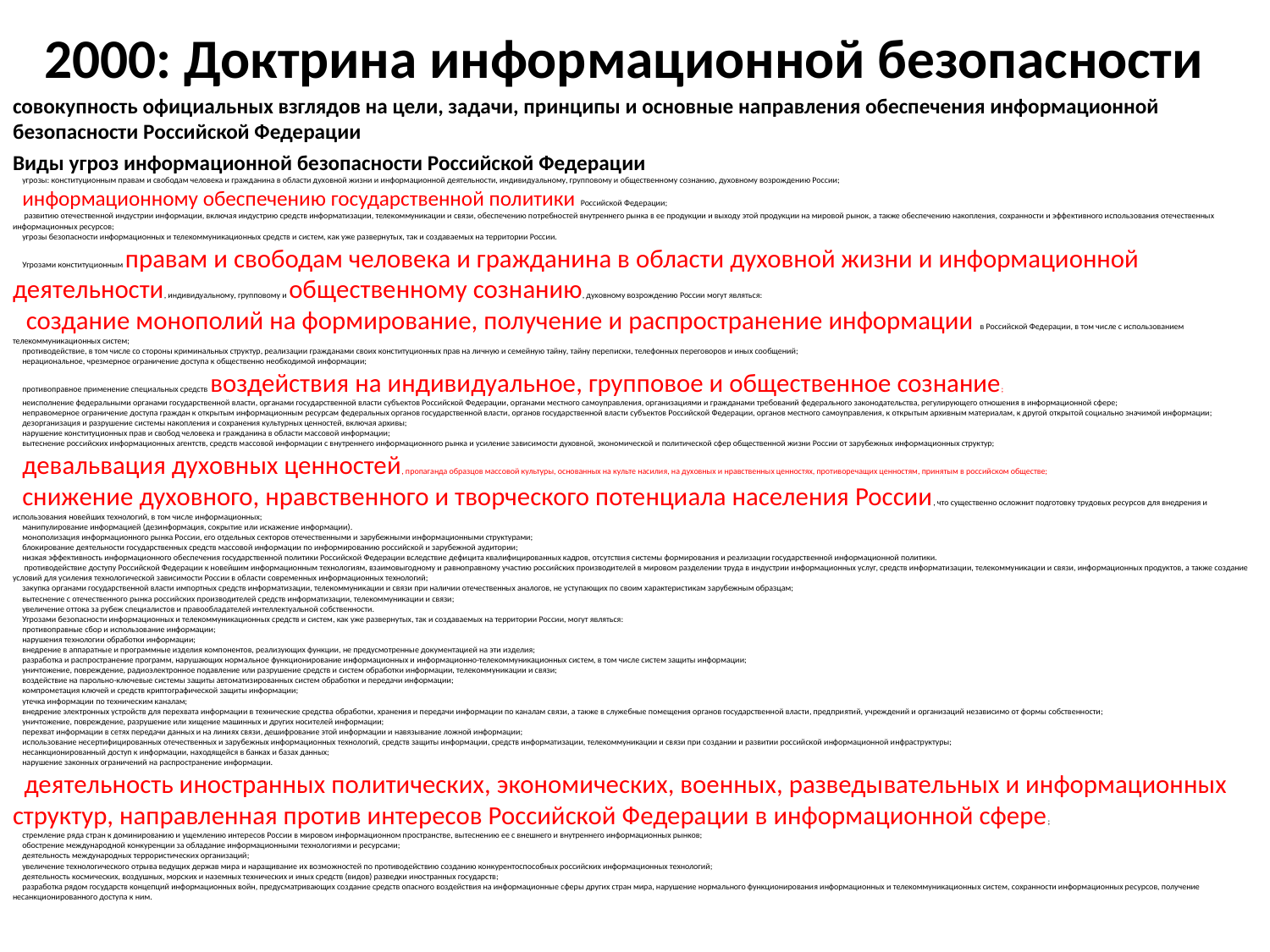

# 2000: Доктрина информационной безопасности
совокупность официальных взглядов на цели, задачи, принципы и основные направления обеспечения информационной безопасности Российской Федерации
Виды угроз информационной безопасности Российской Федерации
     угрозы: конституционным правам и свободам человека и гражданина в области духовной жизни и информационной деятельности, индивидуальному, групповому и общественному сознанию, духовному возрождению России;
     информационному обеспечению государственной политики Российской Федерации;
      развитию отечественной индустрии информации, включая индустрию средств информатизации, телекоммуникации и связи, обеспечению потребностей внутреннего рынка в ее продукции и выходу этой продукции на мировой рынок, а также обеспечению накопления, сохранности и эффективного использования отечественных информационных ресурсов;
     угрозы безопасности информационных и телекоммуникационных средств и систем, как уже развернутых, так и создаваемых на территории России.
     Угрозами конституционным правам и свободам человека и гражданина в области духовной жизни и информационной деятельности, индивидуальному, групповому и общественному сознанию, духовному возрождению России могут являться:
       создание монополий на формирование, получение и распространение информации в Российской Федерации, в том числе с использованием телекоммуникационных систем;
     противодействие, в том числе со стороны криминальных структур, реализации гражданами своих конституционных прав на личную и семейную тайну, тайну переписки, телефонных переговоров и иных сообщений;
     нерациональное, чрезмерное ограничение доступа к общественно необходимой информации;
     противоправное применение специальных средств воздействия на индивидуальное, групповое и общественное сознание;
     неисполнение федеральными органами государственной власти, органами государственной власти субъектов Российской Федерации, органами местного самоуправления, организациями и гражданами требований федерального законодательства, регулирующего отношения в информационной сфере;
     неправомерное ограничение доступа граждан к открытым информационным ресурсам федеральных органов государственной власти, органов государственной власти субъектов Российской Федерации, органов местного самоуправления, к открытым архивным материалам, к другой открытой социально значимой информации;
     дезорганизация и разрушение системы накопления и сохранения культурных ценностей, включая архивы;
     нарушение конституционных прав и свобод человека и гражданина в области массовой информации;
     вытеснение российских информационных агентств, средств массовой информации с внутреннего информационного рынка и усиление зависимости духовной, экономической и политической сфер общественной жизни России от зарубежных информационных структур;
     девальвация духовных ценностей, пропаганда образцов массовой культуры, основанных на культе насилия, на духовных и нравственных ценностях, противоречащих ценностям, принятым в российском обществе;
     снижение духовного, нравственного и творческого потенциала населения России, что существенно осложнит подготовку трудовых ресурсов для внедрения и использования новейших технологий, в том числе информационных;
     манипулирование информацией (дезинформация, сокрытие или искажение информации).
     монополизация информационного рынка России, его отдельных секторов отечественными и зарубежными информационными структурами;
     блокирование деятельности государственных средств массовой информации по информированию российской и зарубежной аудитории;
     низкая эффективность информационного обеспечения государственной политики Российской Федерации вследствие дефицита квалифицированных кадров, отсутствия системы формирования и реализации государственной информационной политики.
      противодействие доступу Российской Федерации к новейшим информационным технологиям, взаимовыгодному и равноправному участию российских производителей в мировом разделении труда в индустрии информационных услуг, средств информатизации, телекоммуникации и связи, информационных продуктов, а также создание условий для усиления технологической зависимости России в области современных информационных технологий;
     закупка органами государственной власти импортных средств информатизации, телекоммуникации и связи при наличии отечественных аналогов, не уступающих по своим характеристикам зарубежным образцам;
     вытеснение с отечественного рынка российских производителей средств информатизации, телекоммуникации и связи;
     увеличение оттока за рубеж специалистов и правообладателей интеллектуальной собственности.
     Угрозами безопасности информационных и телекоммуникационных средств и систем, как уже развернутых, так и создаваемых на территории России, могут являться:
     противоправные сбор и использование информации;
     нарушения технологии обработки информации;
     внедрение в аппаратные и программные изделия компонентов, реализующих функции, не предусмотренные документацией на эти изделия;
     разработка и распространение программ, нарушающих нормальное функционирование информационных и информационно-телекоммуникационных систем, в том числе систем защиты информации;
     уничтожение, повреждение, радиоэлектронное подавление или разрушение средств и систем обработки информации, телекоммуникации и связи;
     воздействие на парольно-ключевые системы защиты автоматизированных систем обработки и передачи информации;
     компрометация ключей и средств криптографической защиты информации;
     утечка информации по техническим каналам;
     внедрение электронных устройств для перехвата информации в технические средства обработки, хранения и передачи информации по каналам связи, а также в служебные помещения органов государственной власти, предприятий, учреждений и организаций независимо от формы собственности;
     уничтожение, повреждение, разрушение или хищение машинных и других носителей информации;
     перехват информации в сетях передачи данных и на линиях связи, дешифрование этой информации и навязывание ложной информации;
     использование несертифицированных отечественных и зарубежных информационных технологий, средств защиты информации, средств информатизации, телекоммуникации и связи при создании и развитии российской информационной инфраструктуры;
     несанкционированный доступ к информации, находящейся в банках и базах данных;
     нарушение законных ограничений на распространение информации.
      деятельность иностранных политических, экономических, военных, разведывательных и информационных структур, направленная против интересов Российской Федерации в информационной сфере;
     стремление ряда стран к доминированию и ущемлению интересов России в мировом информационном пространстве, вытеснению ее с внешнего и внутреннего информационных рынков;
     обострение международной конкуренции за обладание информационными технологиями и ресурсами;
     деятельность международных террористических организаций;
     увеличение технологического отрыва ведущих держав мира и наращивание их возможностей по противодействию созданию конкурентоспособных российских информационных технологий;
     деятельность космических, воздушных, морских и наземных технических и иных средств (видов) разведки иностранных государств;
     разработка рядом государств концепций информационных войн, предусматривающих создание средств опасного воздействия на информационные сферы других стран мира, нарушение нормального функционирования информационных и телекоммуникационных систем, сохранности информационных ресурсов, получение несанкционированного доступа к ним.